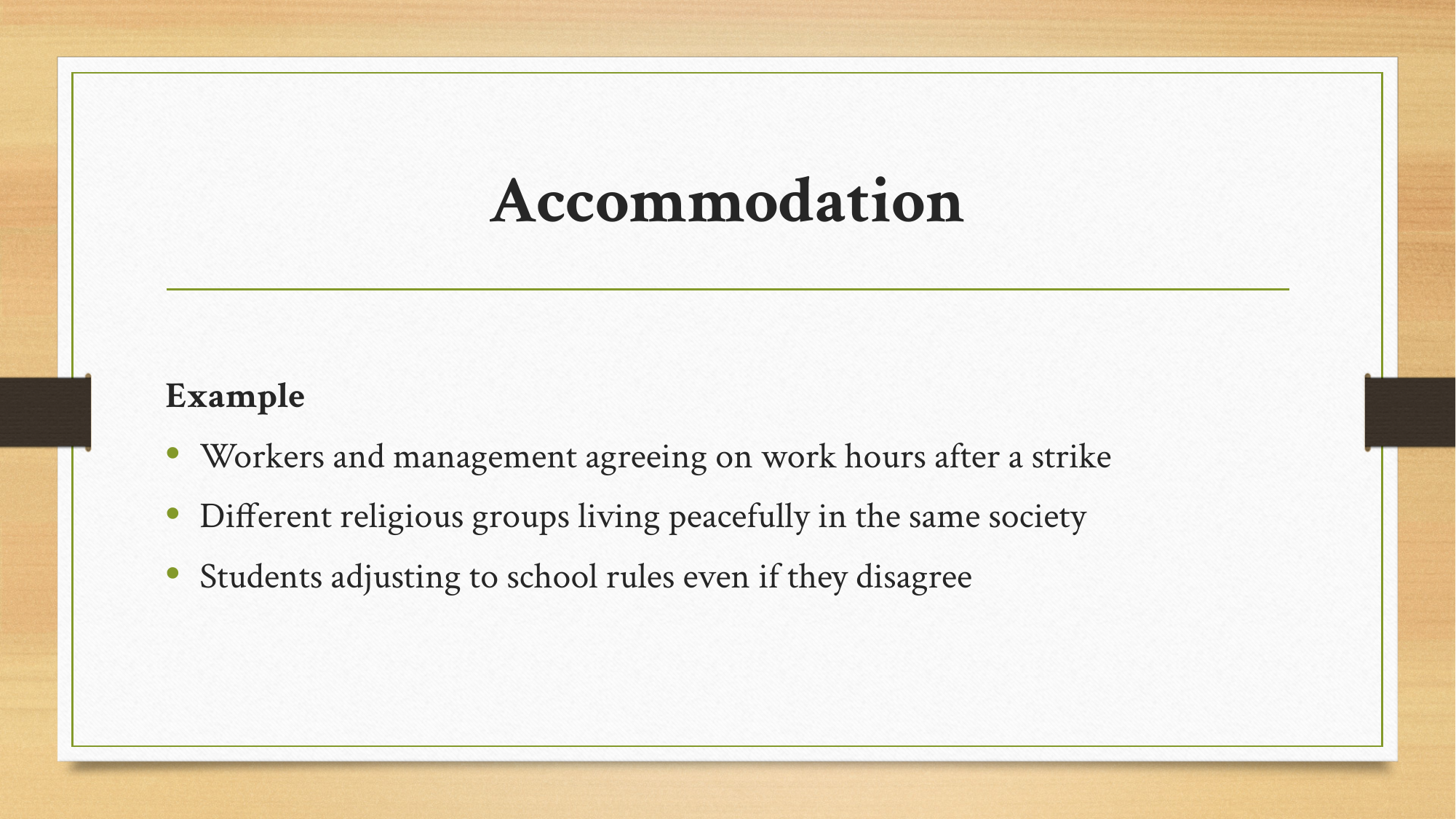

# Accommodation

Example
Workers and management agreeing on work hours after a strike
Different religious groups living peacefully in the same society
Students adjusting to school rules even if they disagree